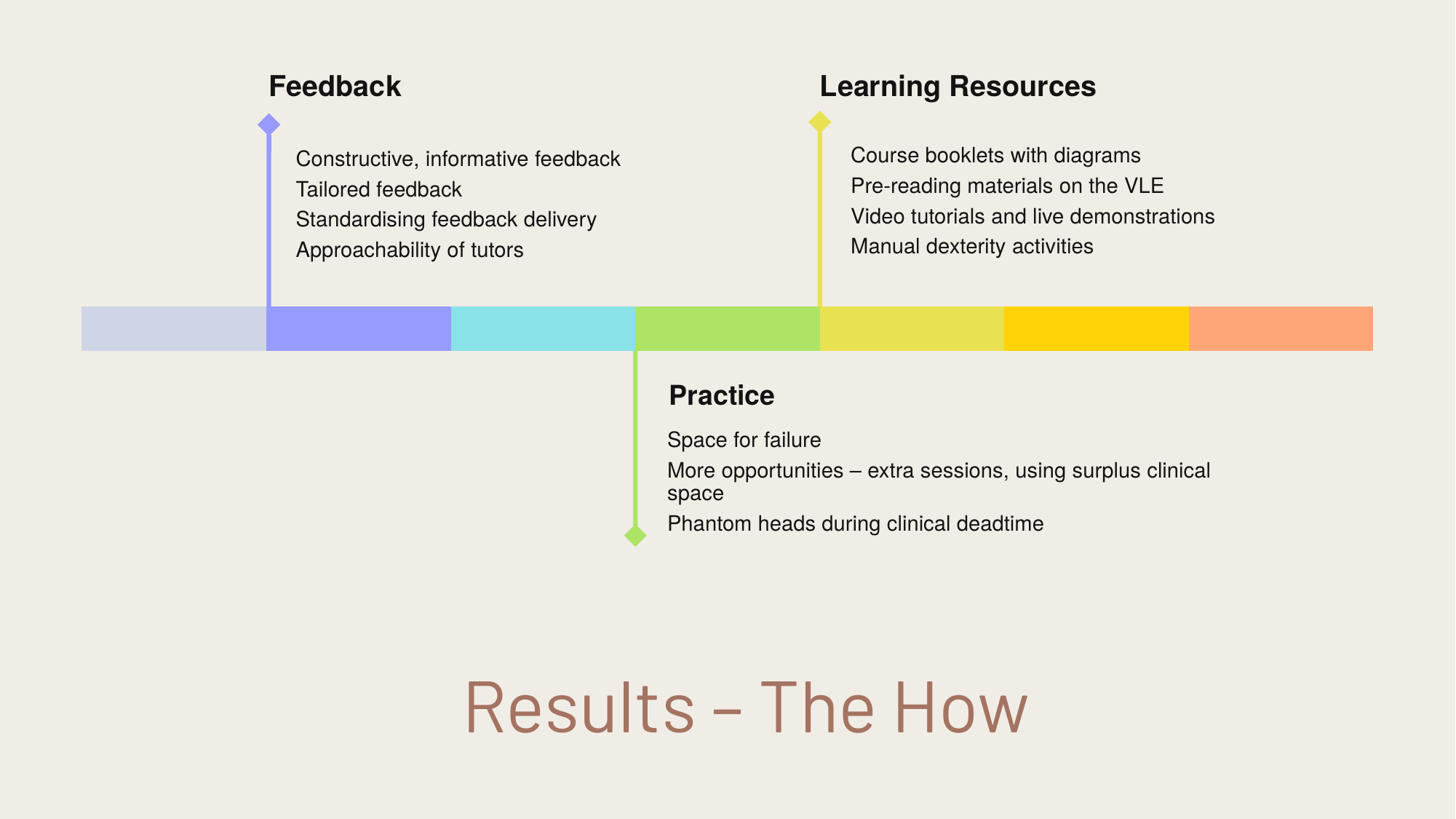

Learning Resources

Feedback

Course booklets with diagrams
Pre-reading materials on the VLE
Video tutorials and live demonstrations
Manual dexterity activities

Constructive, informative feedback
Tailored feedback
Standardising feedback delivery
Approachability of tutors

Practice

Space for failure
More opportunities – extra sessions, using surplus clinical space
Phantom heads during clinical deadtime
Results – The How